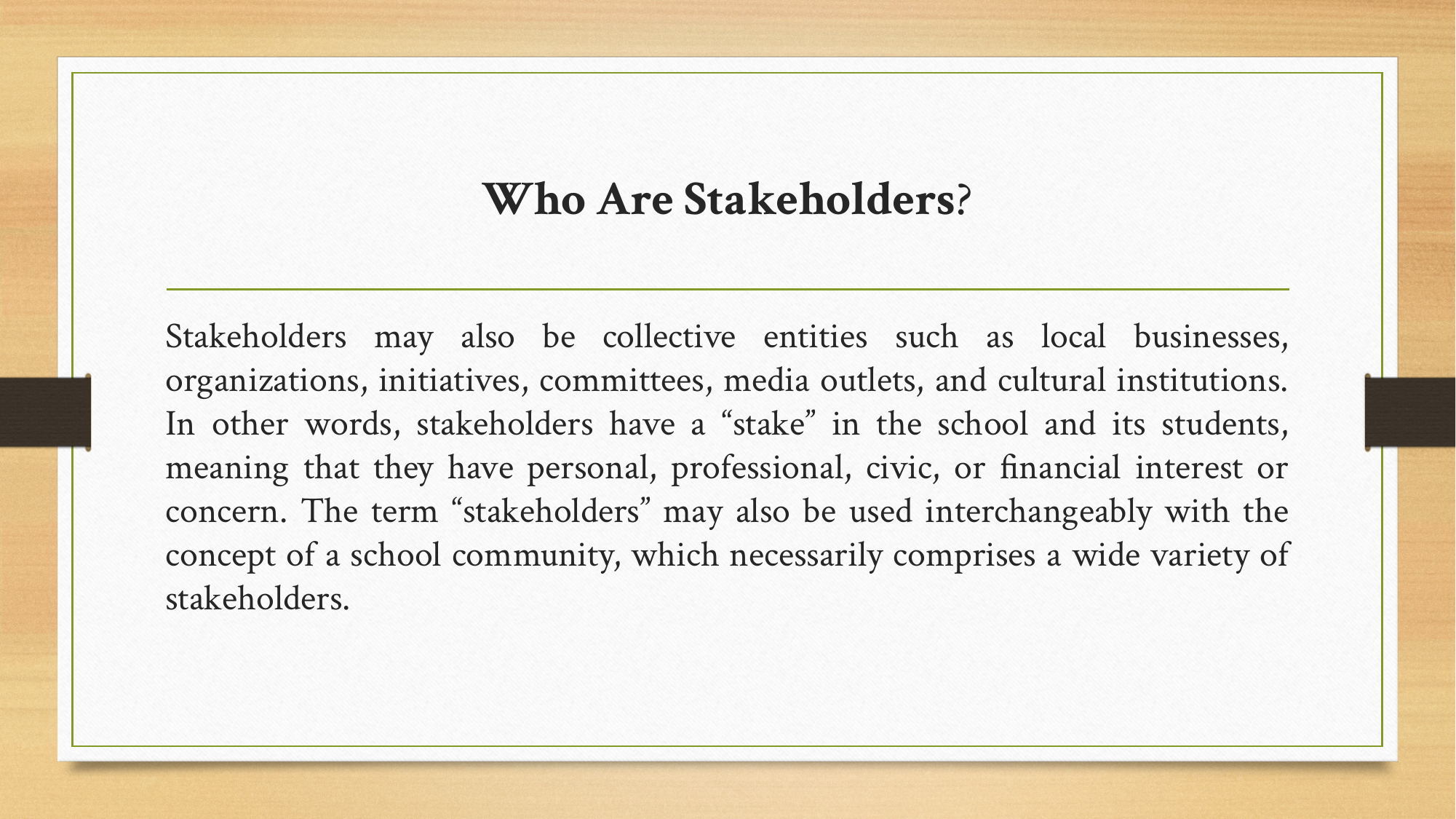

# Who Are Stakeholders?
Stakeholders may also be collective entities such as local businesses, organizations, initiatives, committees, media outlets, and cultural institutions. In other words, stakeholders have a “stake” in the school and its students, meaning that they have personal, professional, civic, or financial interest or concern. The term “stakeholders” may also be used interchangeably with the concept of a school community, which necessarily comprises a wide variety of stakeholders.